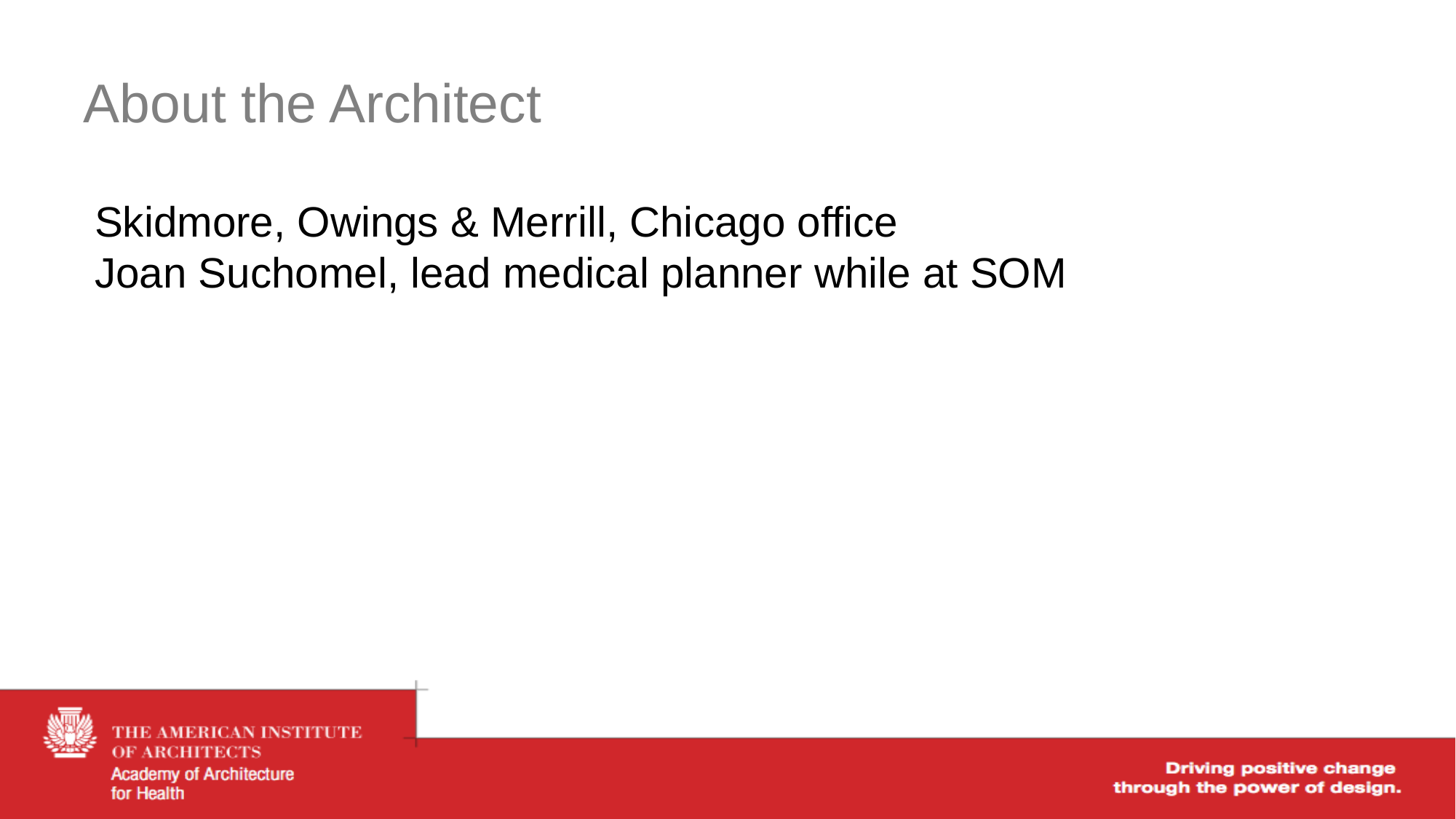

# About the Architect
Skidmore, Owings & Merrill, Chicago office
Joan Suchomel, lead medical planner while at SOM